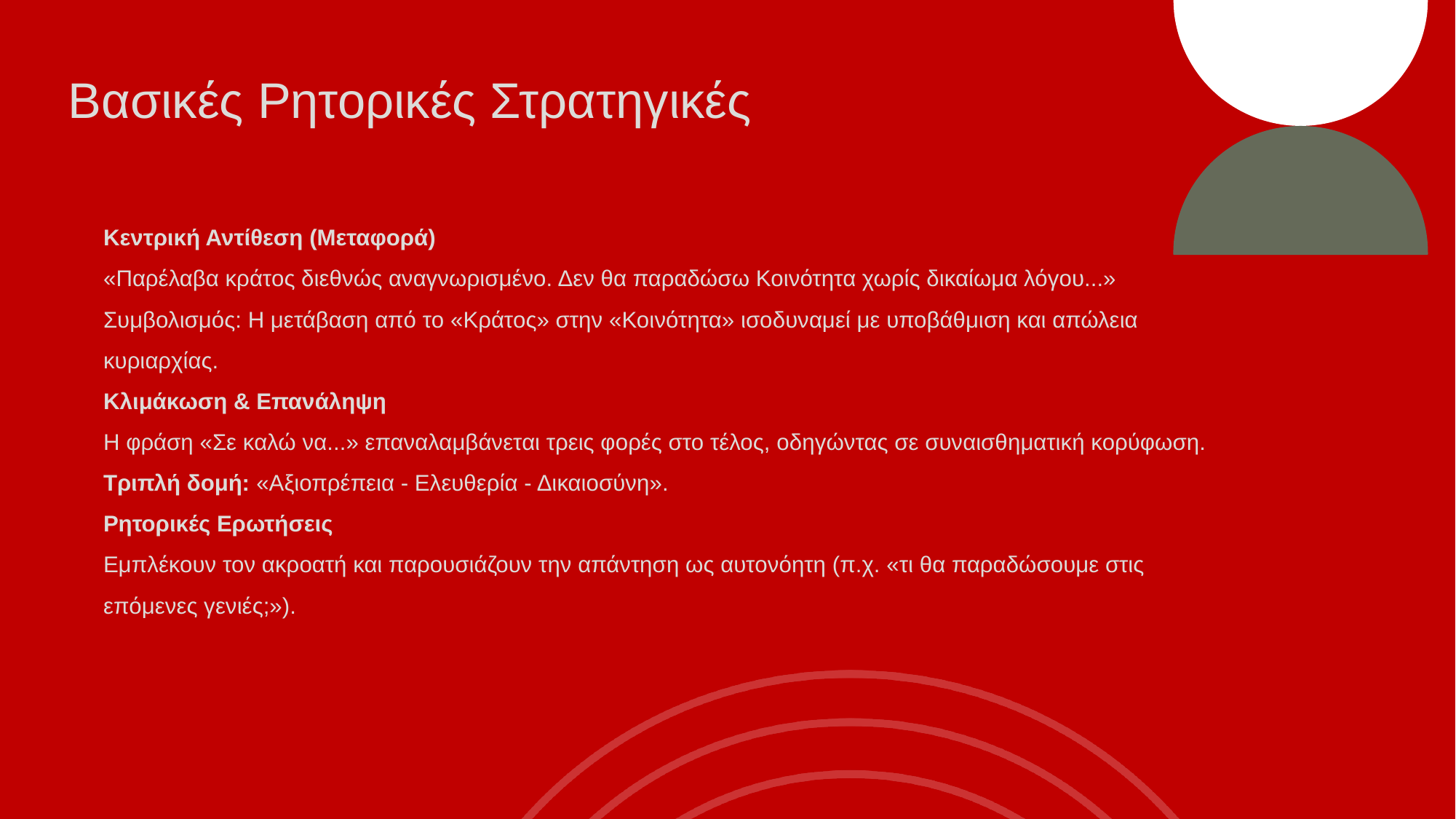

Βασικές Ρητορικές Στρατηγικές
Κεντρική Αντίθεση (Μεταφορά)
«Παρέλαβα κράτος διεθνώς αναγνωρισμένο. Δεν θα παραδώσω Κοινότητα χωρίς δικαίωμα λόγου...»
Συμβολισμός: Η μετάβαση από το «Κράτος» στην «Κοινότητα» ισοδυναμεί με υποβάθμιση και απώλεια κυριαρχίας.
Κλιμάκωση & Επανάληψη
Η φράση «Σε καλώ να...» επαναλαμβάνεται τρεις φορές στο τέλος, οδηγώντας σε συναισθηματική κορύφωση.
Τριπλή δομή: «Αξιοπρέπεια - Ελευθερία - Δικαιοσύνη».
Ρητορικές Ερωτήσεις
Εμπλέκουν τον ακροατή και παρουσιάζουν την απάντηση ως αυτονόητη (π.χ. «τι θα παραδώσουμε στις επόμενες γενιές;»).